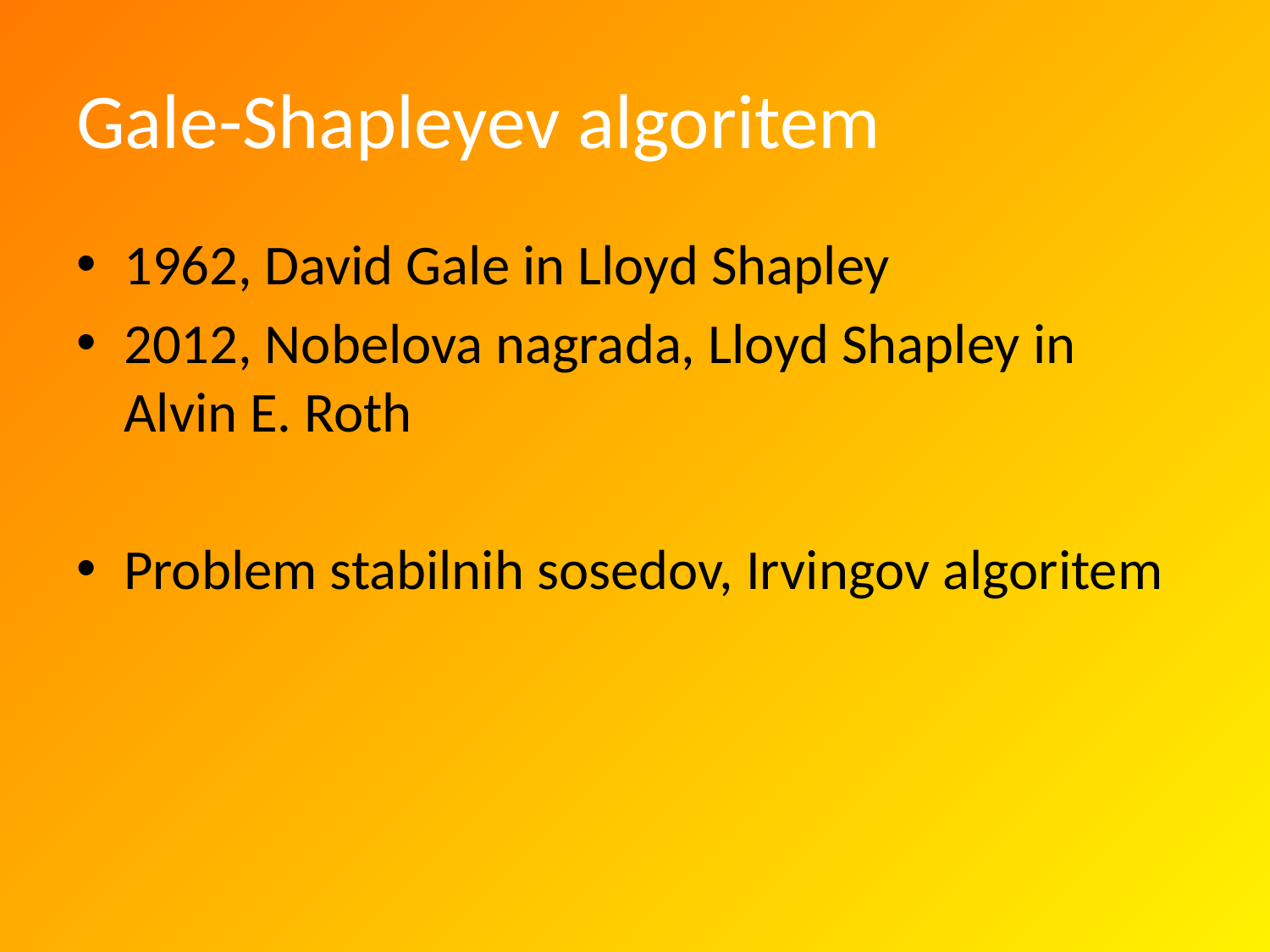

# Gale-Shapleyev algoritem
1962, David Gale in Lloyd Shapley
2012, Nobelova nagrada, Lloyd Shapley in Alvin E. Roth

Problem stabilnih sosedov, Irvingov algoritem